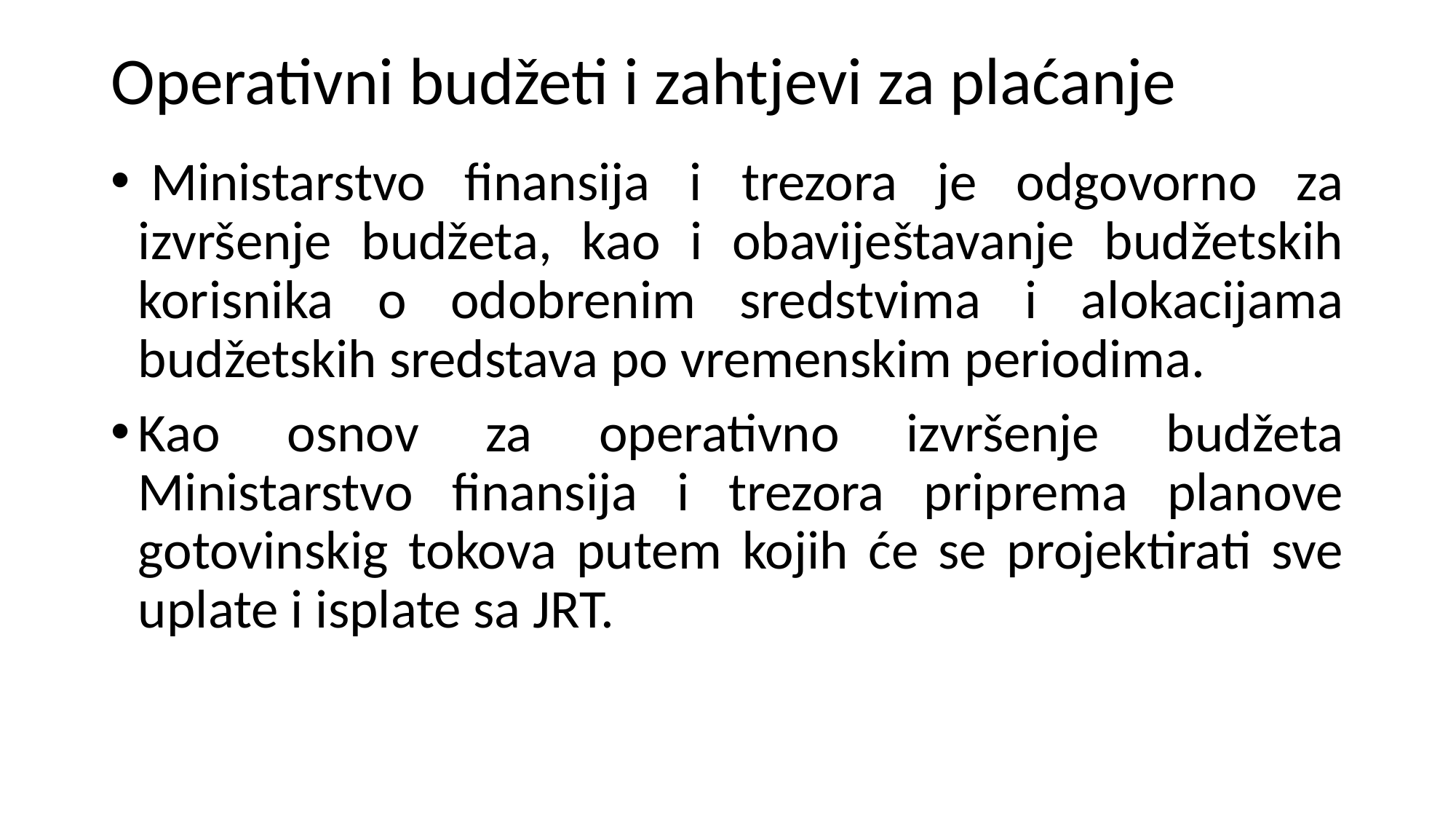

# Operativni budžeti i zahtjevi za plaćanje
 Ministarstvo finansija i trezora je odgovorno za izvršenje budžeta, kao i obaviještavanje budžetskih korisnika o odobrenim sredstvima i alokacijama budžetskih sredstava po vremenskim periodima.
Kao osnov za operativno izvršenje budžeta Ministarstvo finansija i trezora priprema planove gotovinskig tokova putem kojih će se projektirati sve uplate i isplate sa JRT.